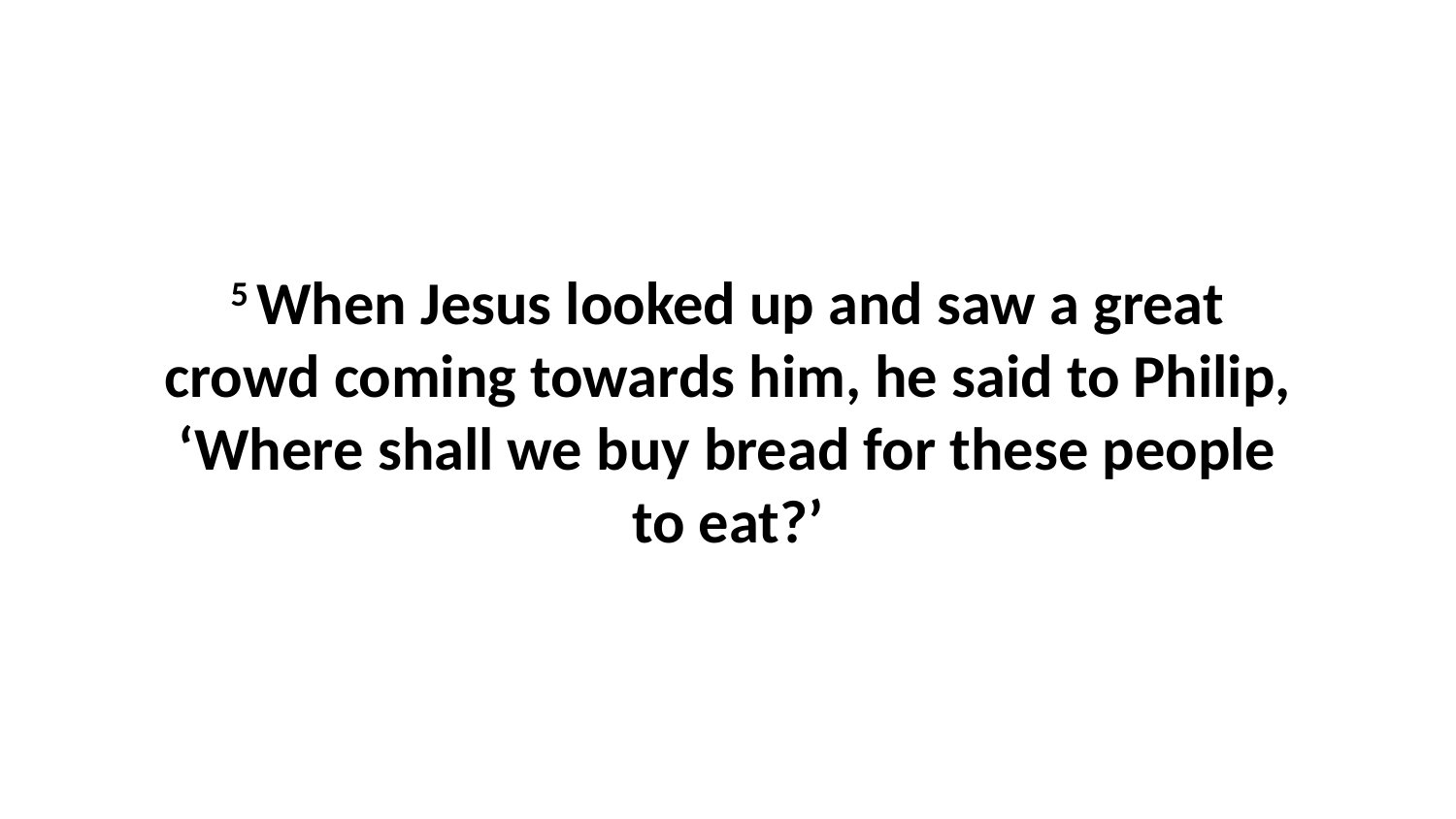

5 When Jesus looked up and saw a great crowd coming towards him, he said to Philip, ‘Where shall we buy bread for these people to eat?’